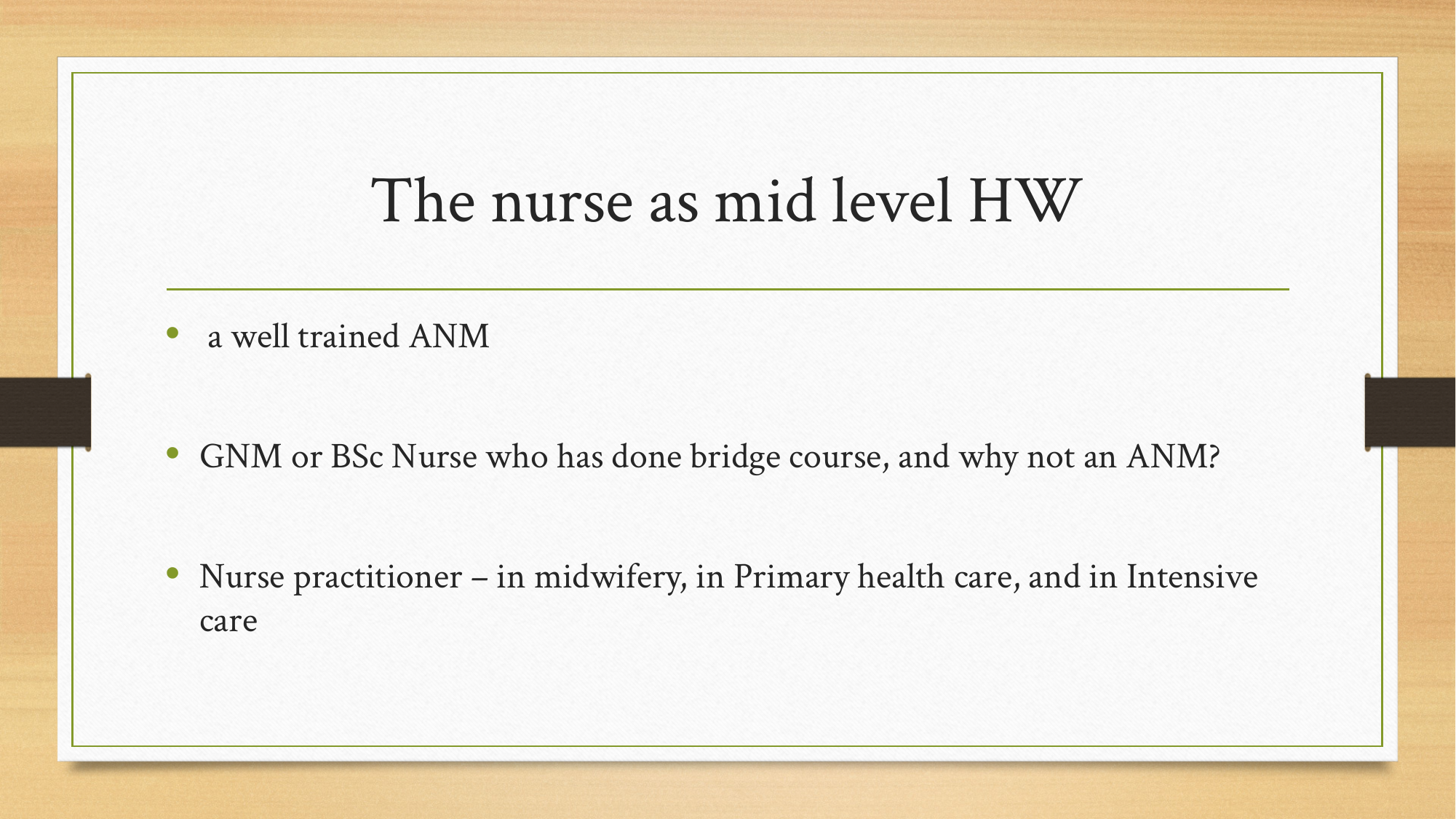

# The nurse as mid level HW
 a well trained ANM

GNM or BSc Nurse who has done bridge course, and why not an ANM?

Nurse practitioner – in midwifery, in Primary health care, and in Intensive care